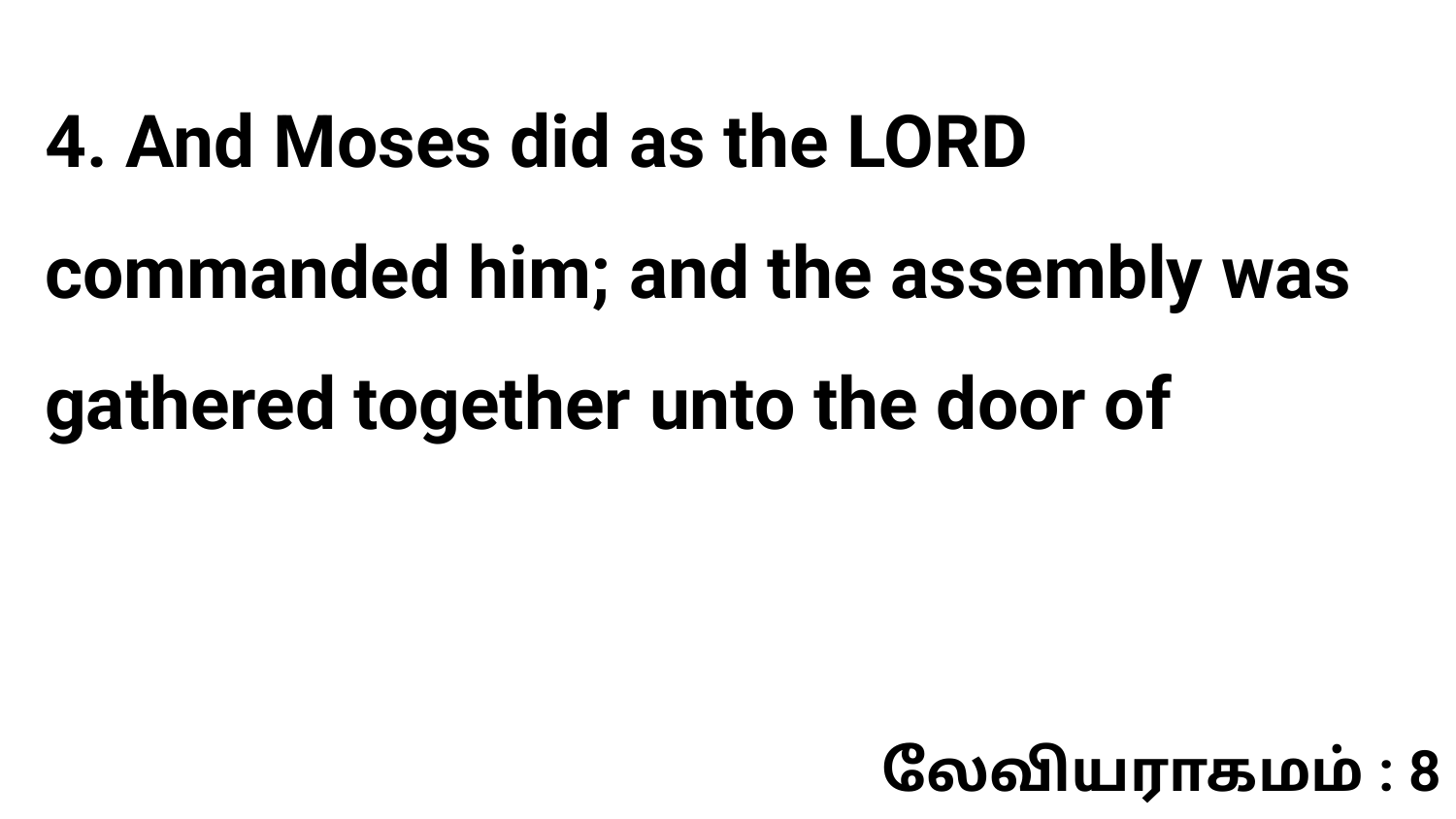

4. And Moses did as the LORD commanded him; and the assembly was gathered together unto the door of
லேவியராகமம் : 8